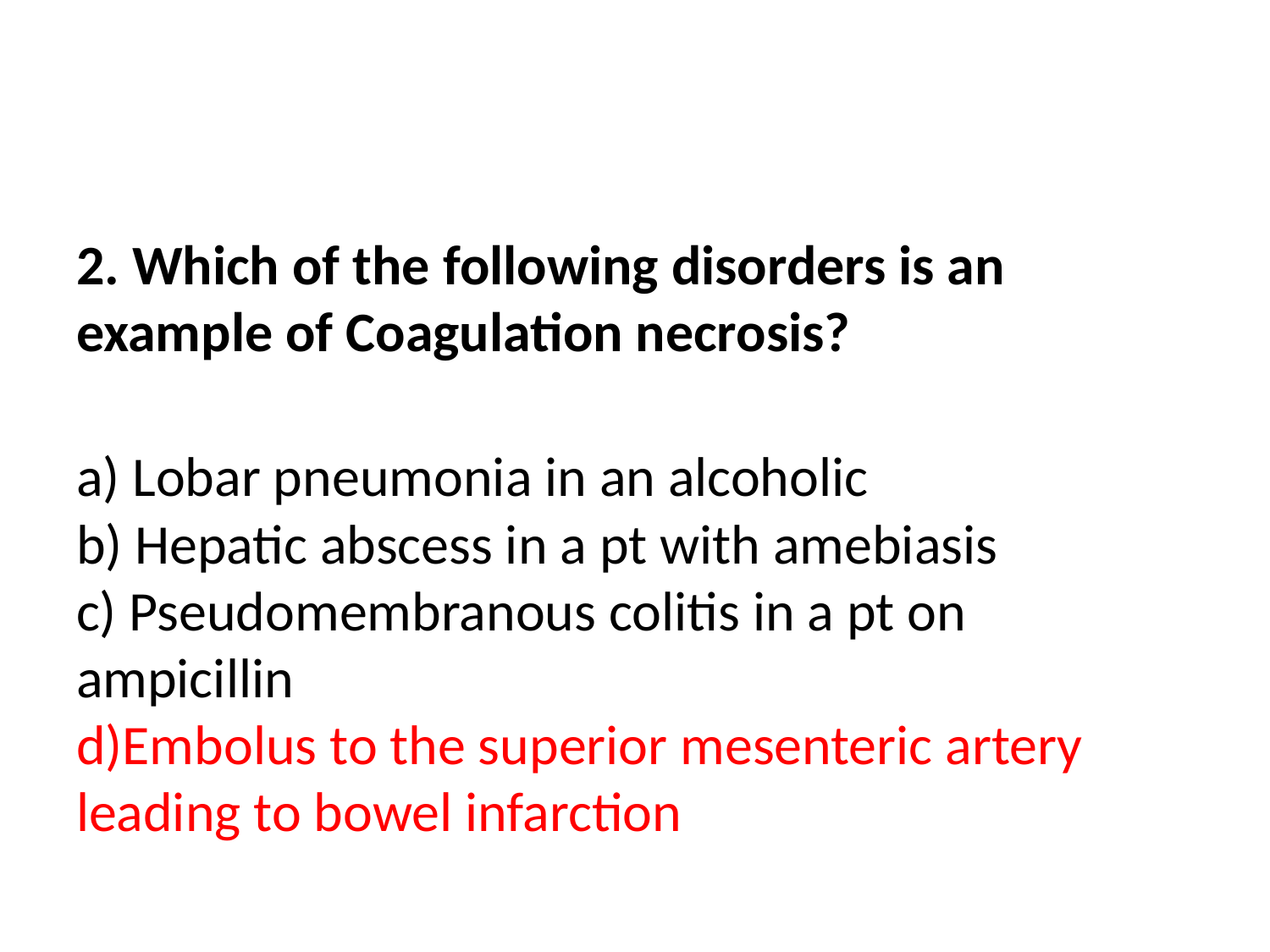

#
2. Which of the following disorders is an example of Coagulation necrosis?
a) Lobar pneumonia in an alcoholic
b) Hepatic abscess in a pt with amebiasis
c) Pseudomembranous colitis in a pt on ampicillin
d)Embolus to the superior mesenteric artery leading to bowel infarction